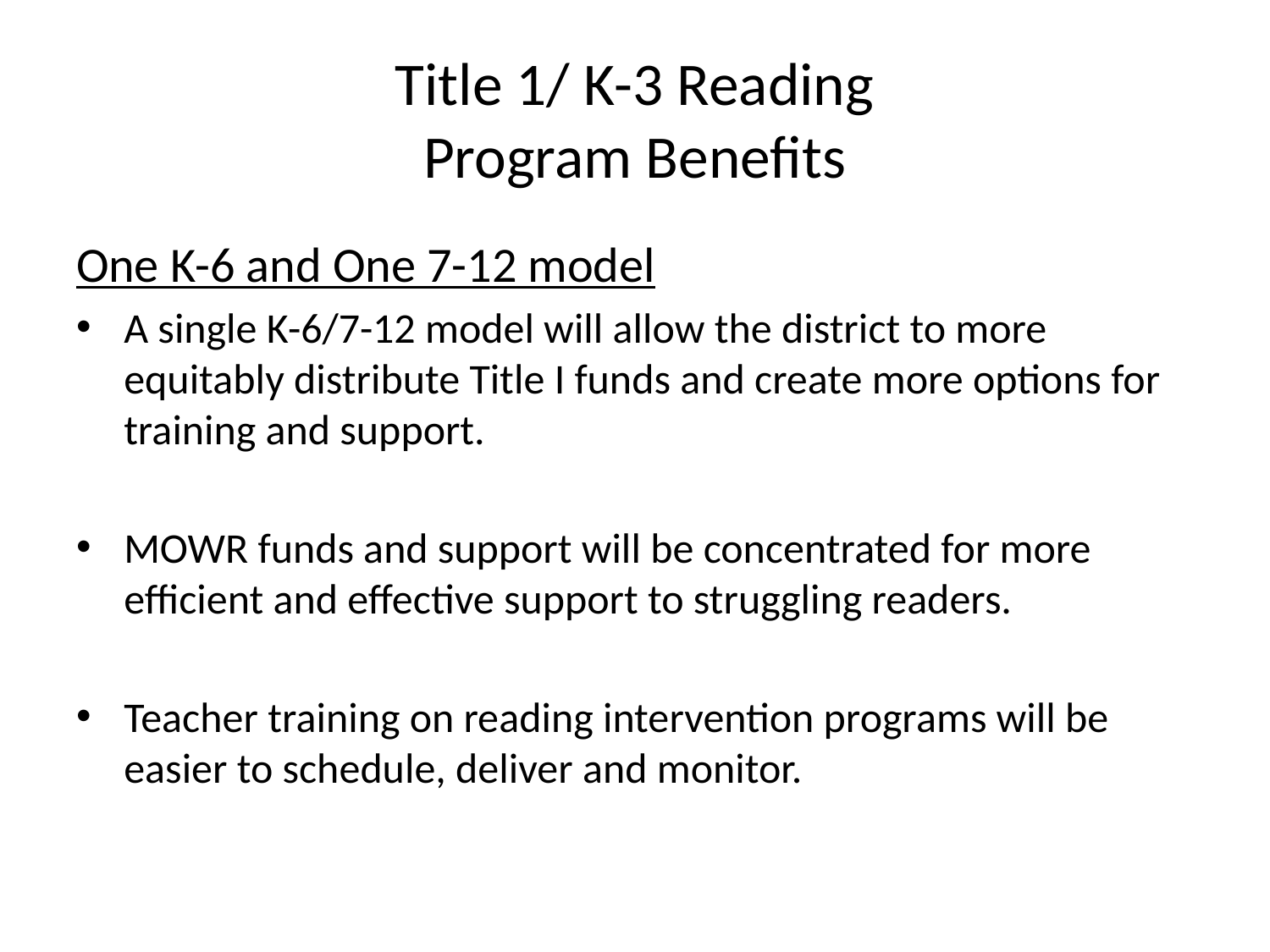

# Title 1/ K-3 Reading Program Benefits
One K-6 and One 7-12 model
A single K-6/7-12 model will allow the district to more equitably distribute Title I funds and create more options for training and support.

MOWR funds and support will be concentrated for more efficient and effective support to struggling readers.

Teacher training on reading intervention programs will be easier to schedule, deliver and monitor.